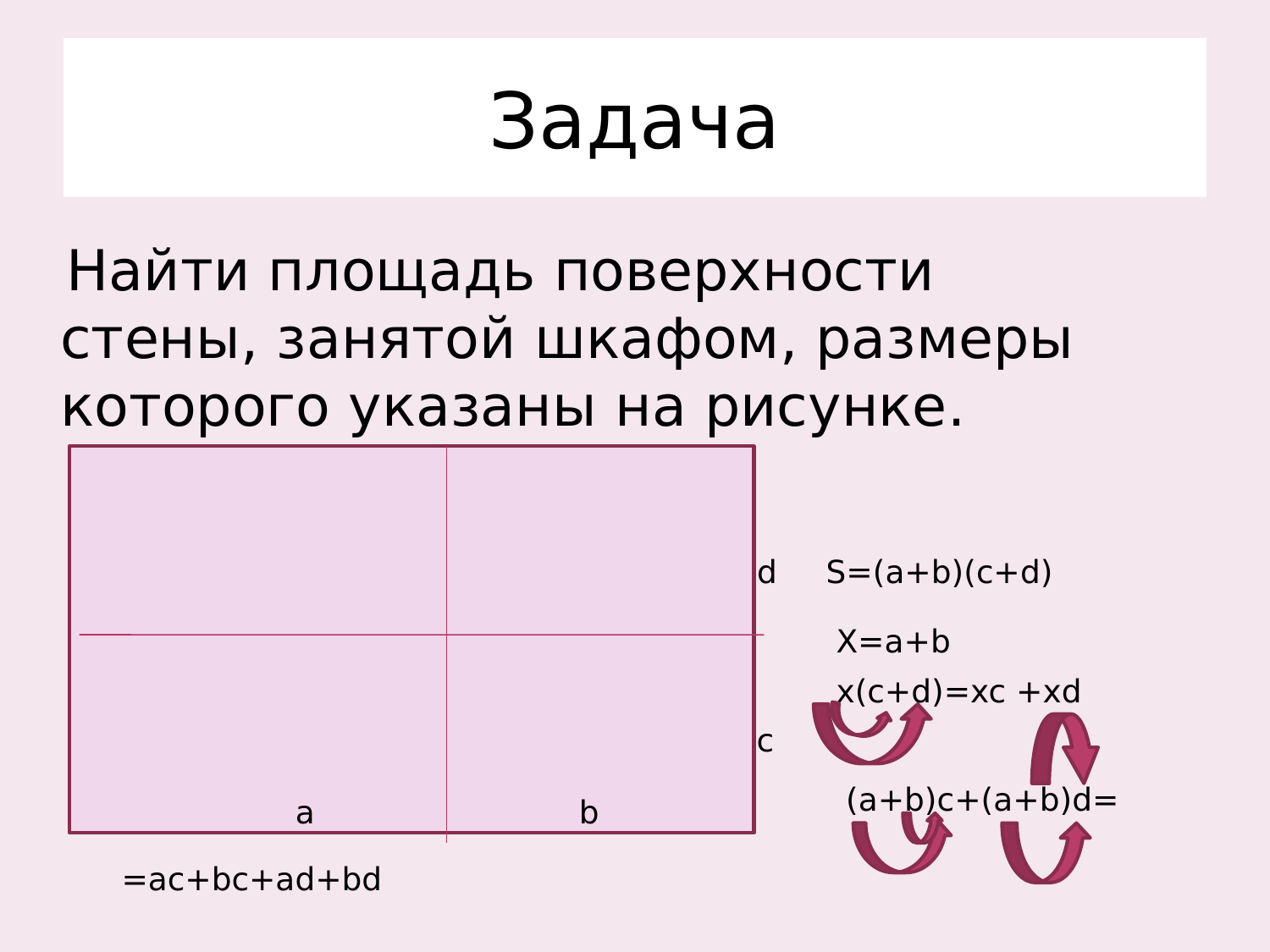

# Задача
   Найти площадь поверхности стены, занятой шкафом, размеры которого указаны на рисунке.

       a                          b
  d
S=(a+b)(c+d)
X=a+b
x(c+d)=xc +xd

с

(a+b)c+(a+b)d=

=ac+bc+ad+bd